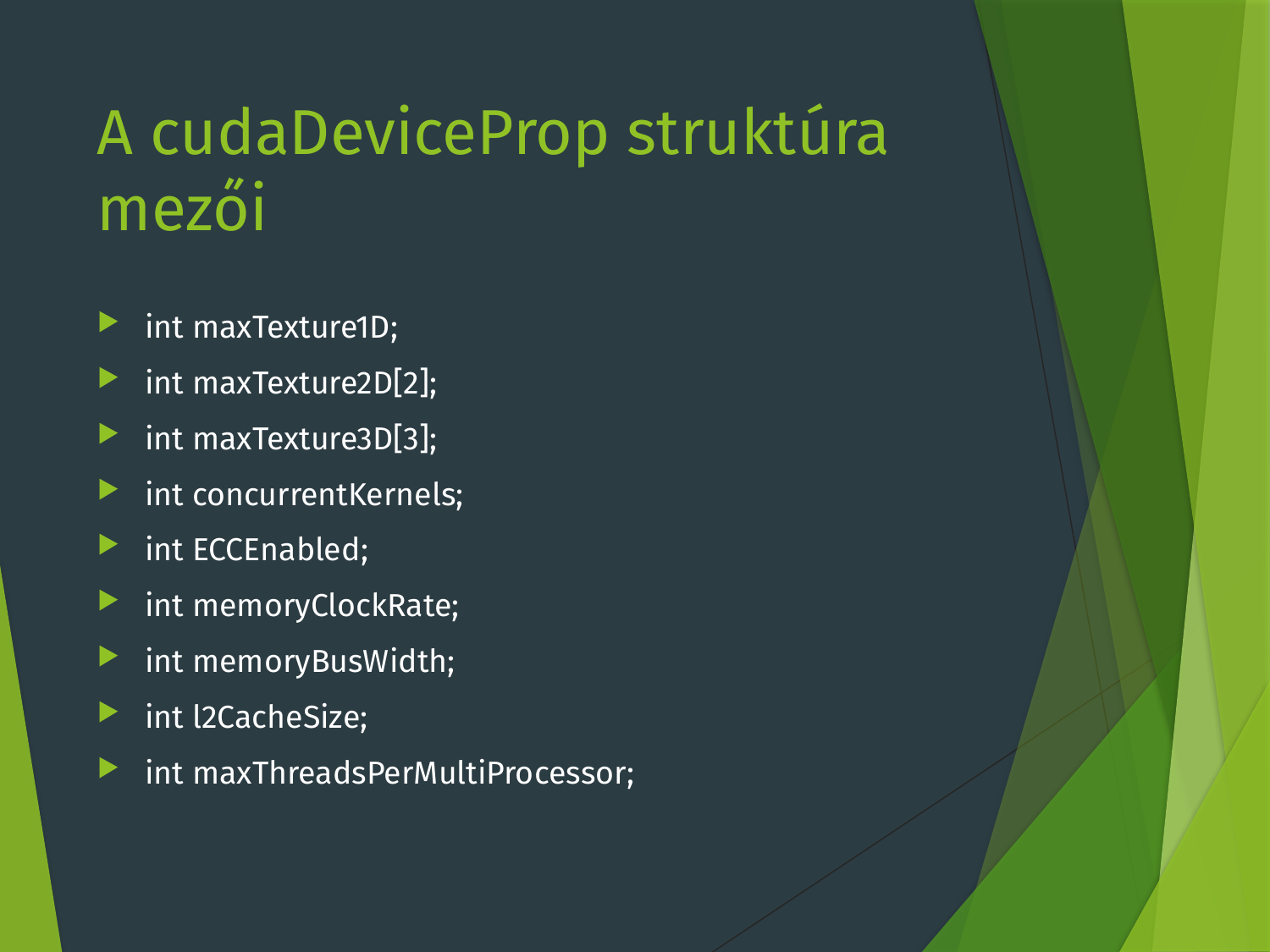

# A cudaDeviceProp struktúra mezői
int maxTexture1D;
int maxTexture2D[2];
int maxTexture3D[3];
int concurrentKernels;
int ECCEnabled;
int memoryClockRate;
int memoryBusWidth;
int l2CacheSize;
int maxThreadsPerMultiProcessor;